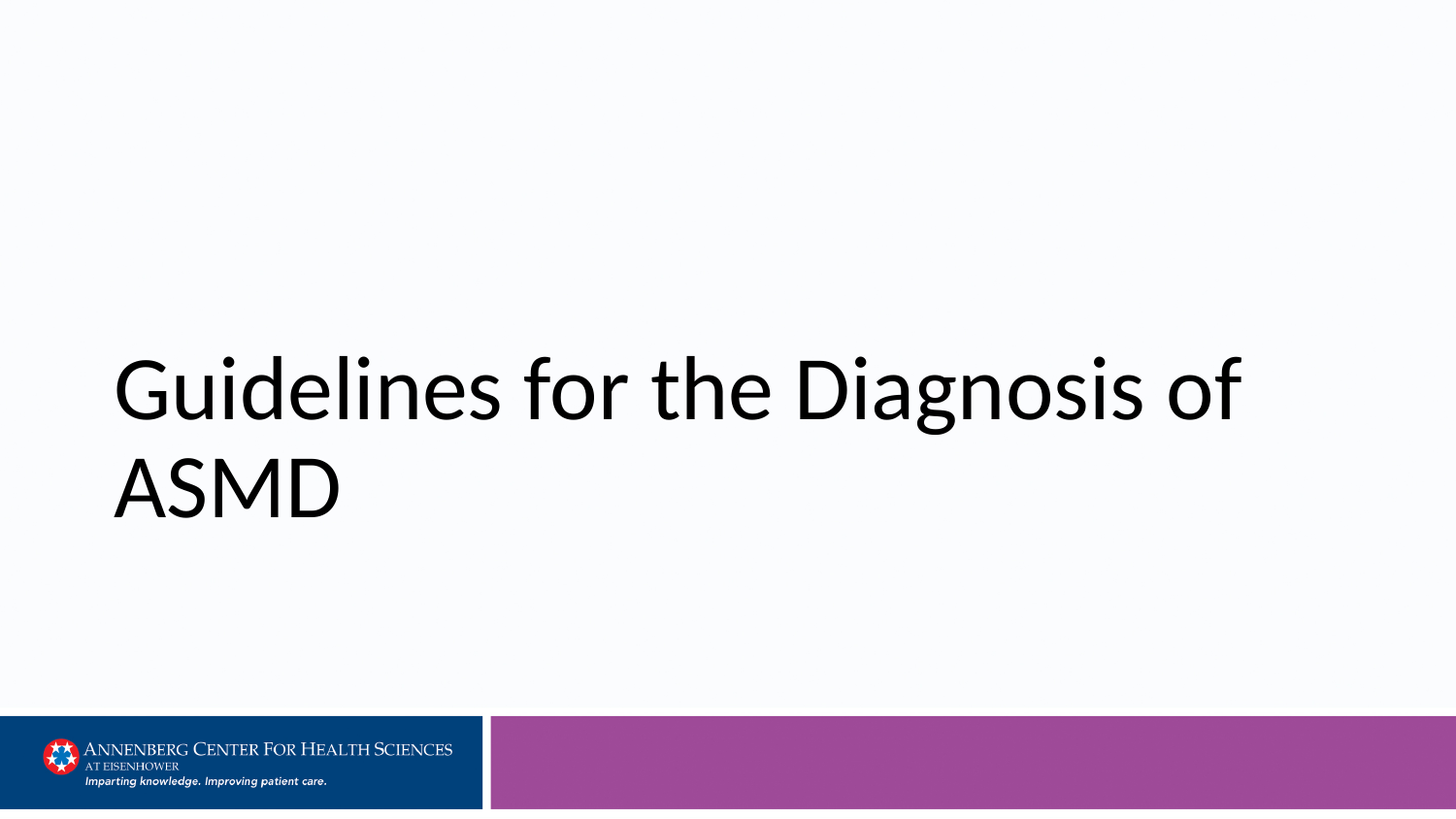

# Guidelines for the Diagnosis of ASMD